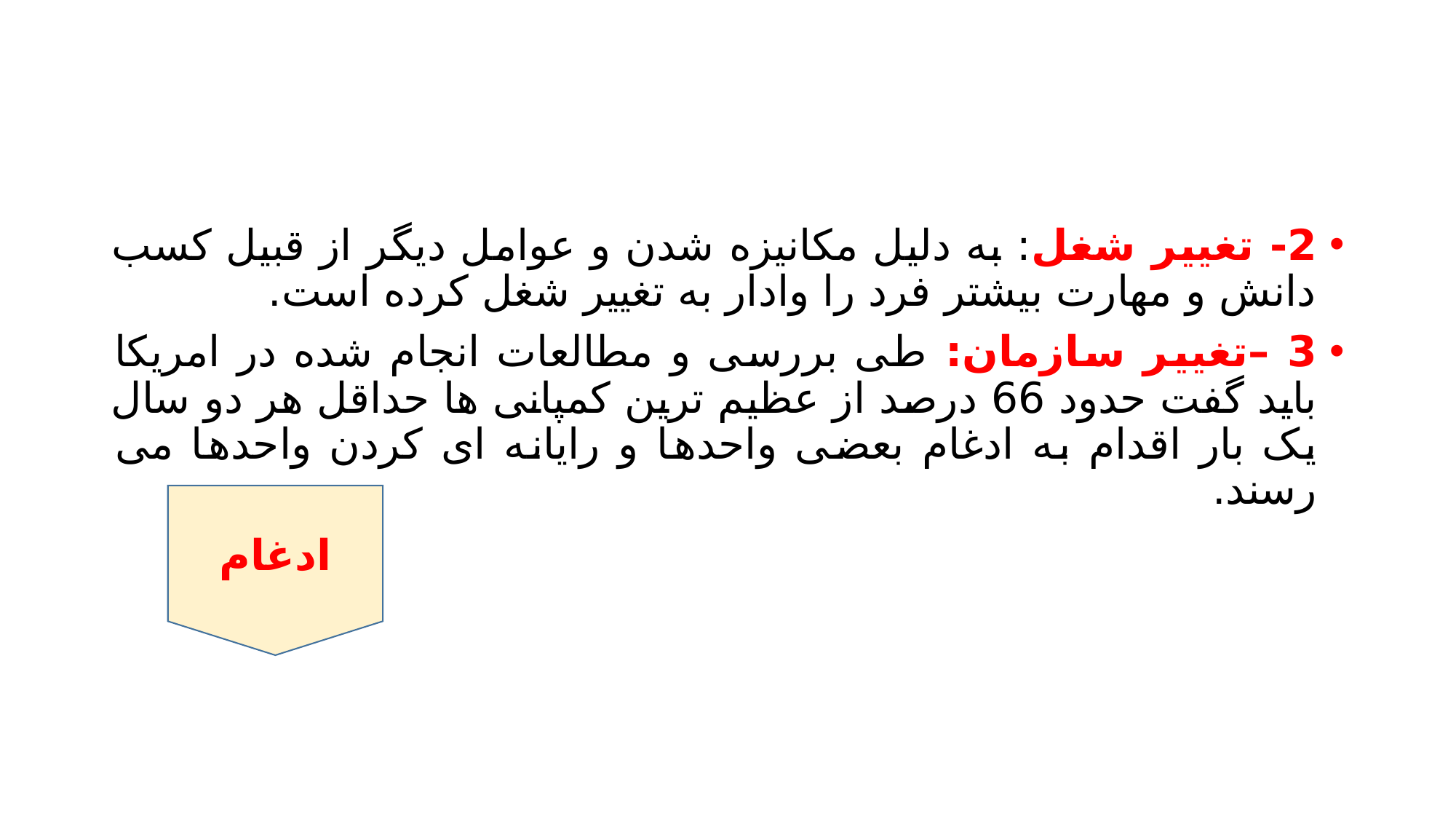

#
2- تغییر شغل: به دلیل مکانیزه شدن و عوامل دیگر از قبیل کسب دانش و مهارت بیشتر فرد را وادار به تغییر شغل کرده است.
3 –تغییر سازمان: طی بررسی و مطالعات انجام شده در امریکا باید گفت حدود 66 درصد از عظیم ترین کمپانی ها حداقل هر دو سال یک بار اقدام به ادغام بعضی واحدها و رایانه ای کردن واحدها می رسند.
ادغام